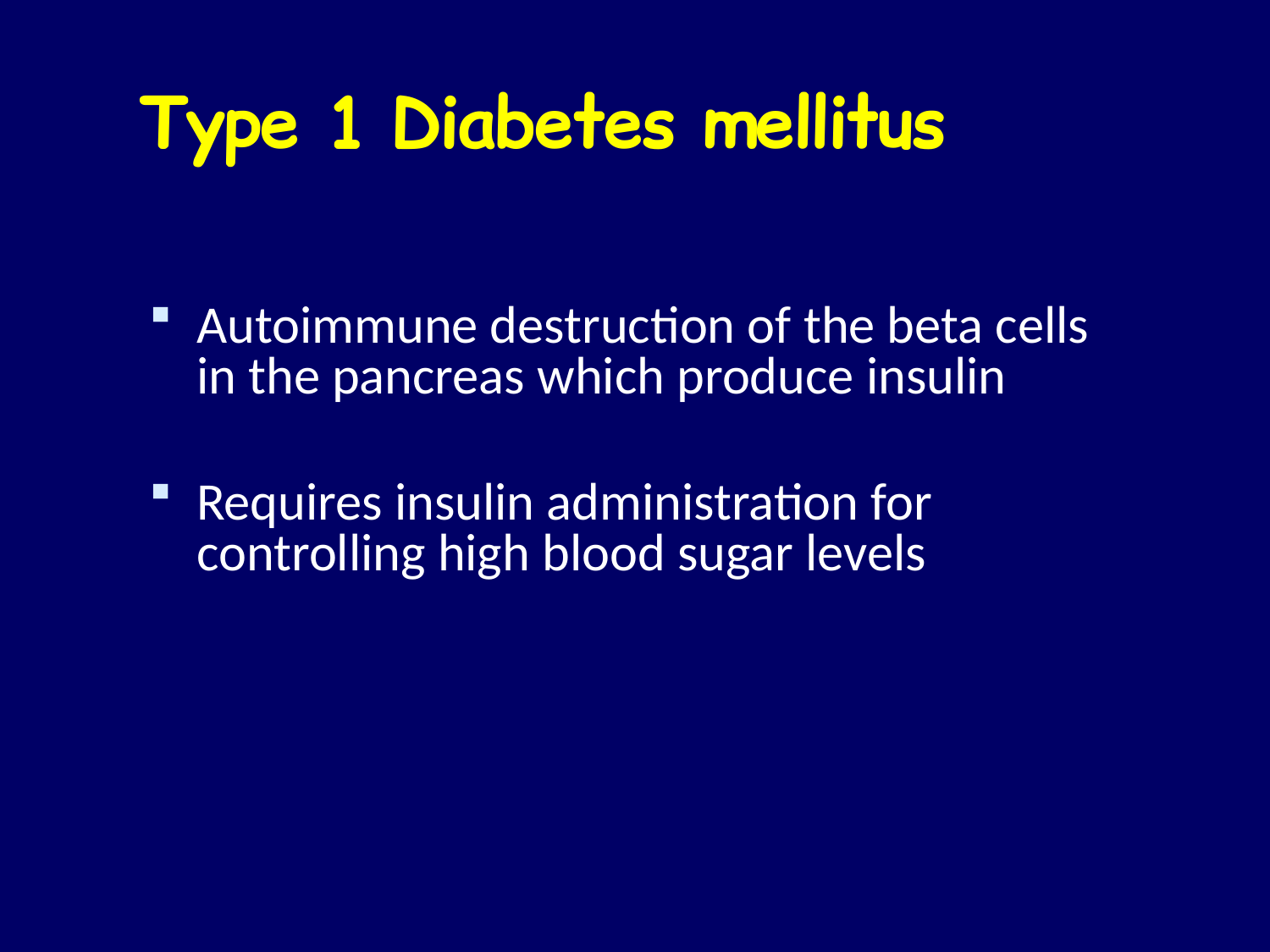

# Type 1 Diabetes mellitus
Autoimmune destruction of the beta cells in the pancreas which produce insulin

Requires insulin administration for controlling high blood sugar levels